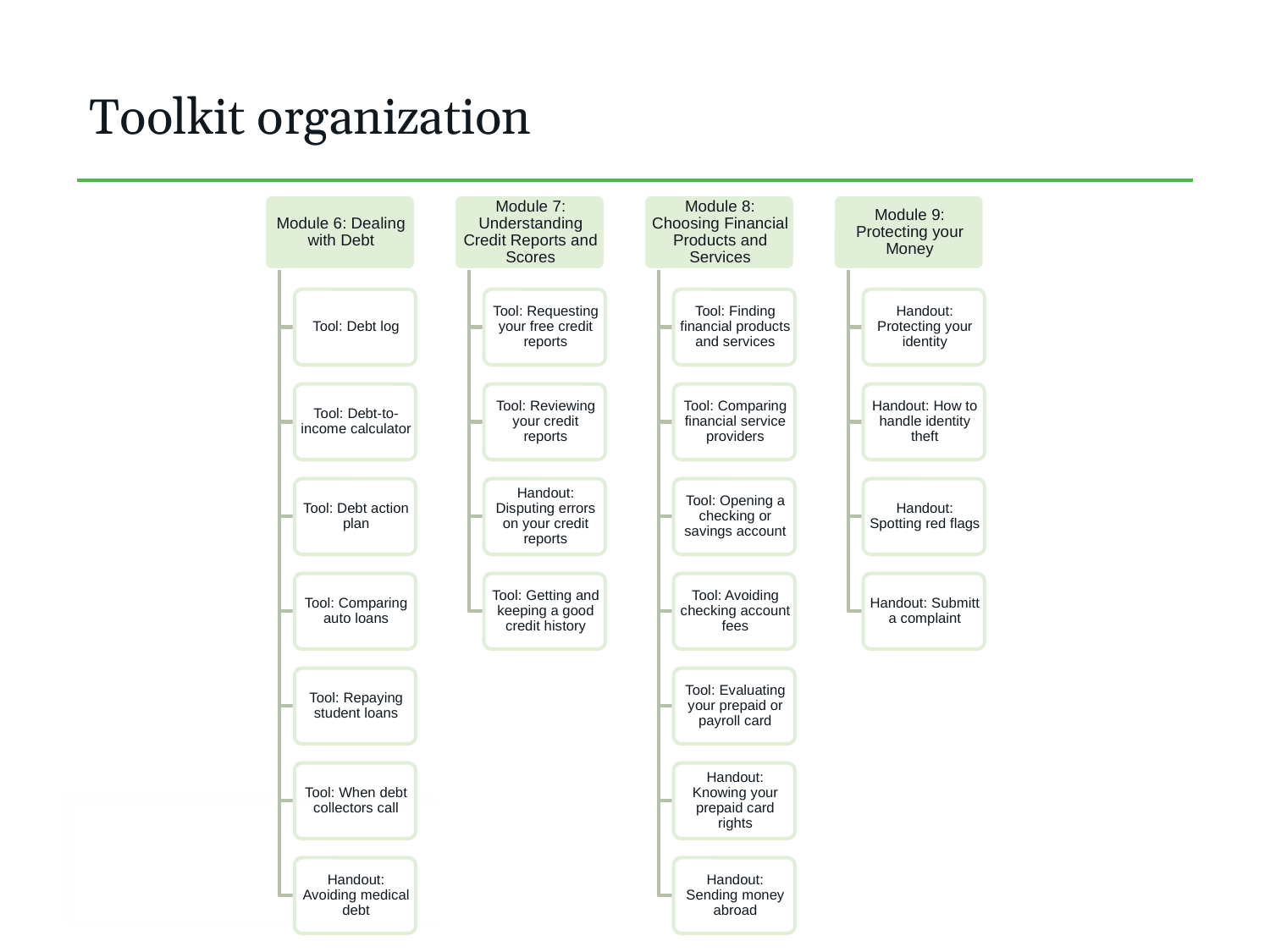

# Toolkit organization
Module 6: Dealing with Debt
Tool: Debt log
Tool: Debt-to-income calculator
Tool: Debt action plan
Tool: Comparing auto loans
Tool: Repaying student loans
Tool: When debt collectors call
Handout: Avoiding medical debt
Module 7: Understanding Credit Reports and Scores
Tool: Requesting your free credit reports
Tool: Reviewing your credit reports
Handout: Disputing errors on your credit reports
Tool: Getting and keeping a good credit history
Module 8: Choosing Financial Products and Services
Tool: Finding financial products and services
Tool: Comparing financial service providers
Tool: Opening a checking or savings account
Tool: Avoiding checking account fees
Tool: Evaluating your prepaid or payroll card
Handout: Knowing your prepaid card rights
Handout: Sending money abroad
Module 9: Protecting your Money
Handout: Protecting your identity
Handout: How to handle identity theft
Handout: Spotting red flags
Handout: Submitt a complaint